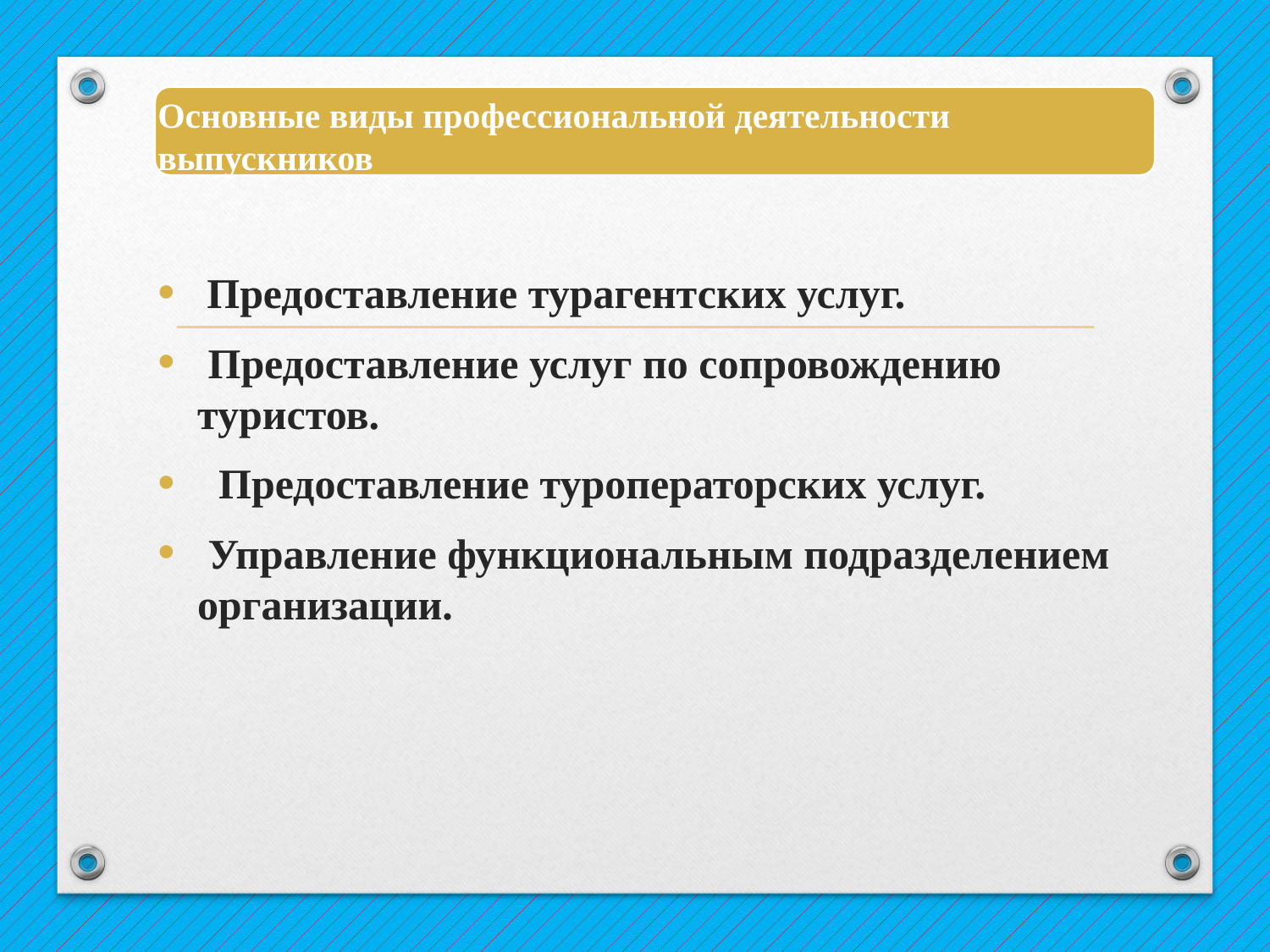

Основные виды профессиональной деятельности выпускников

 Предоставление турагентских услуг.
 Предоставление услуг по сопровождению туристов.
  Предоставление туроператорских услуг.
 Управление функциональным подразделением организации.